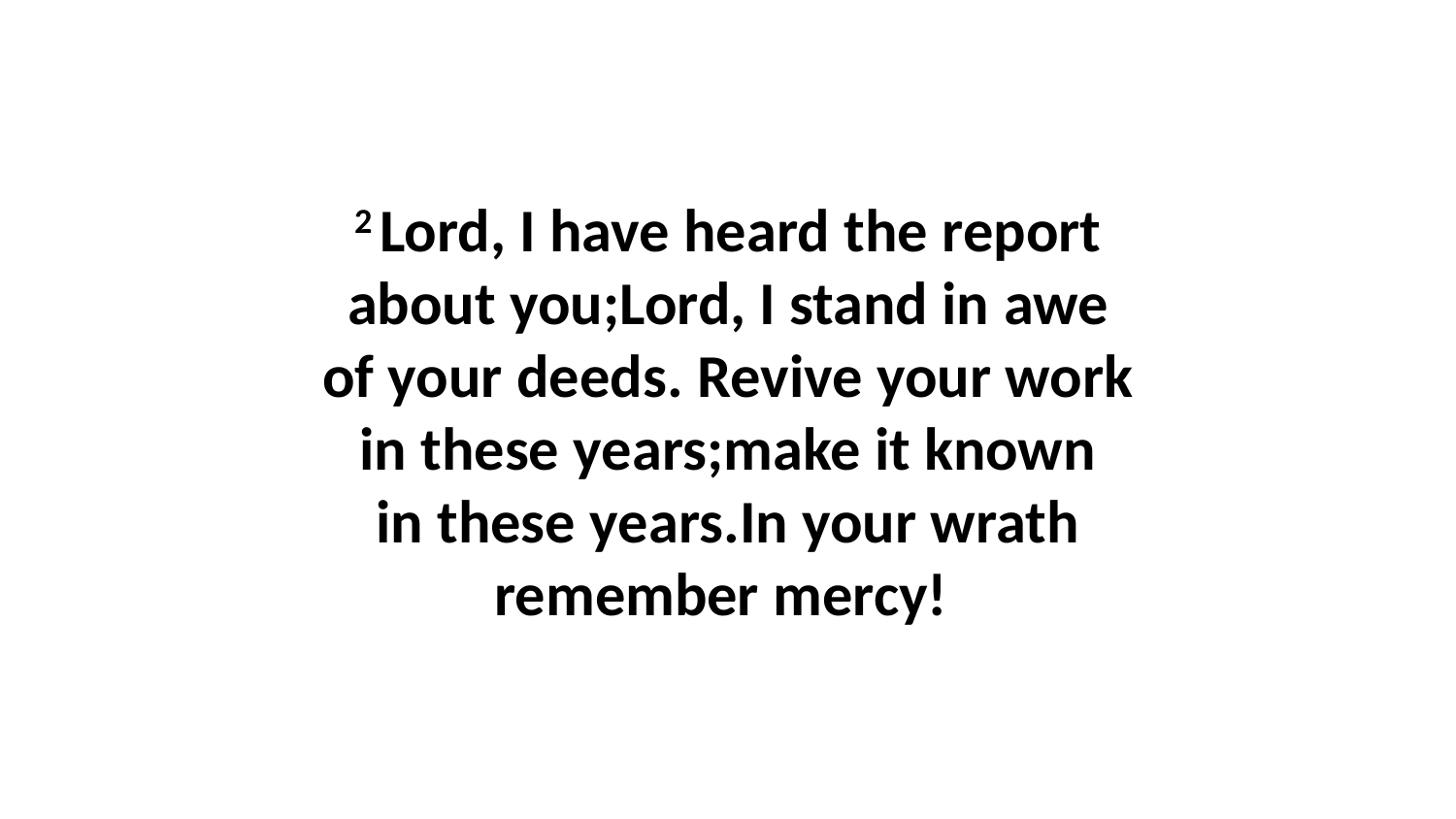

2 Lord, I have heard the report about you;Lord, I stand in awe of your deeds. Revive your work in these years;make it known in these years.In your wrath remember mercy!